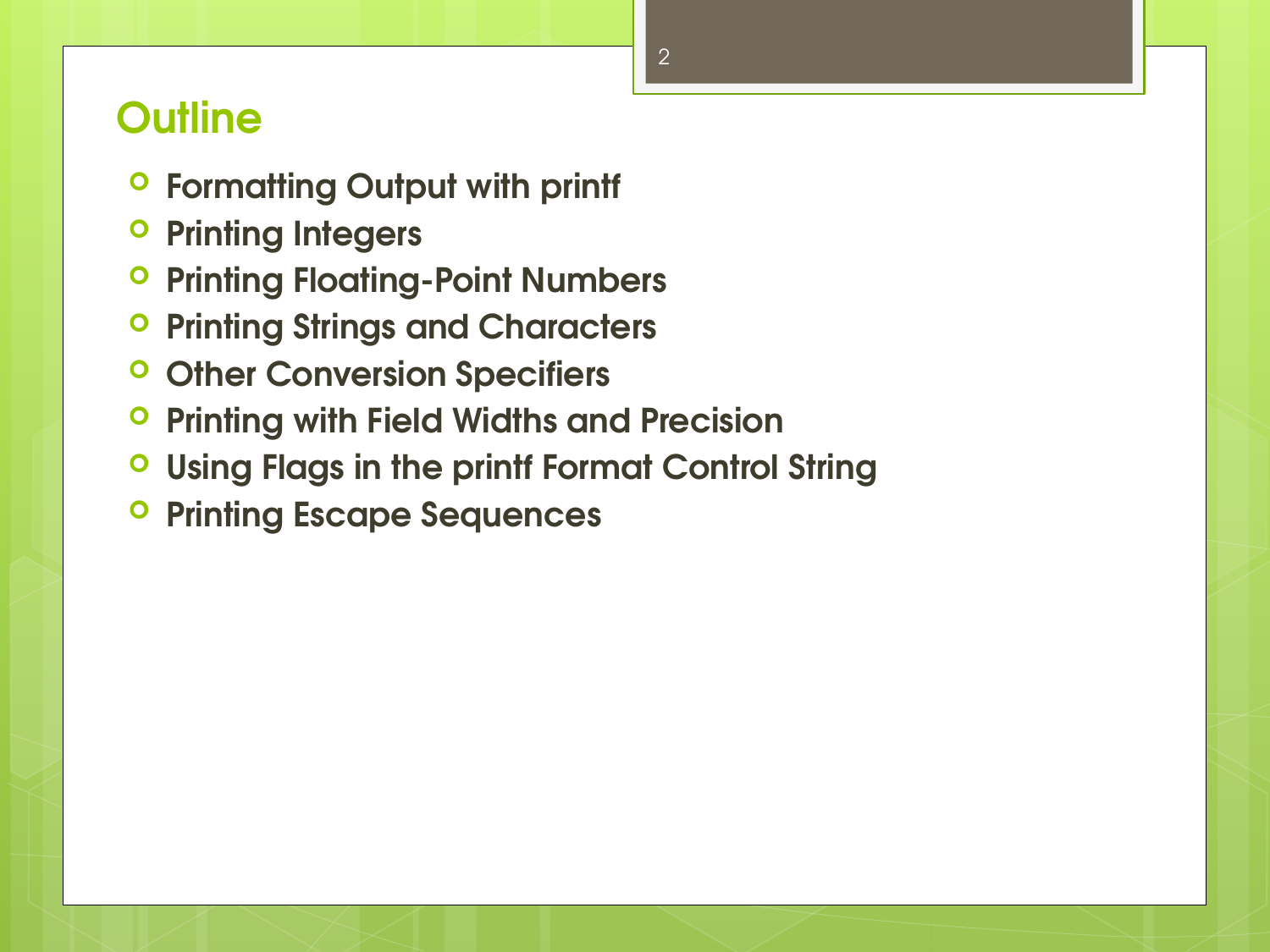

2
# Outline
Formatting Output with printf
Printing Integers
Printing Floating-Point Numbers
Printing Strings and Characters
Other Conversion Specifiers
Printing with Field Widths and Precision
Using Flags in the printf Format Control String
Printing Escape Sequences